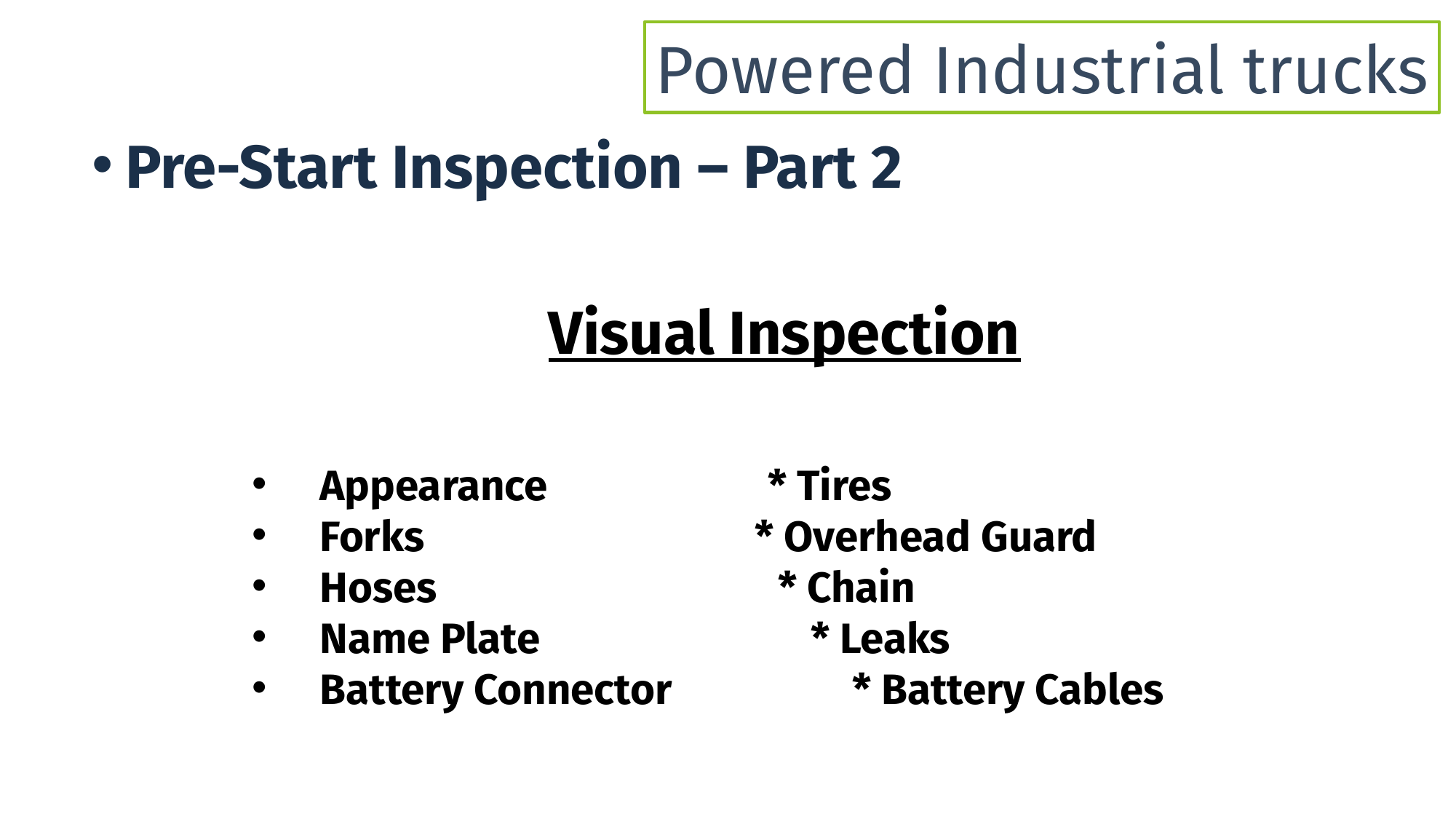

Powered Industrial trucks
# Pre-Start Inspection – Part 2
Visual Inspection

Appearance                      * Tires
Forks                                 * Overhead Guard
Hoses                                  * Chain
Name Plate                           * Leaks
Battery Connector                  * Battery Cables